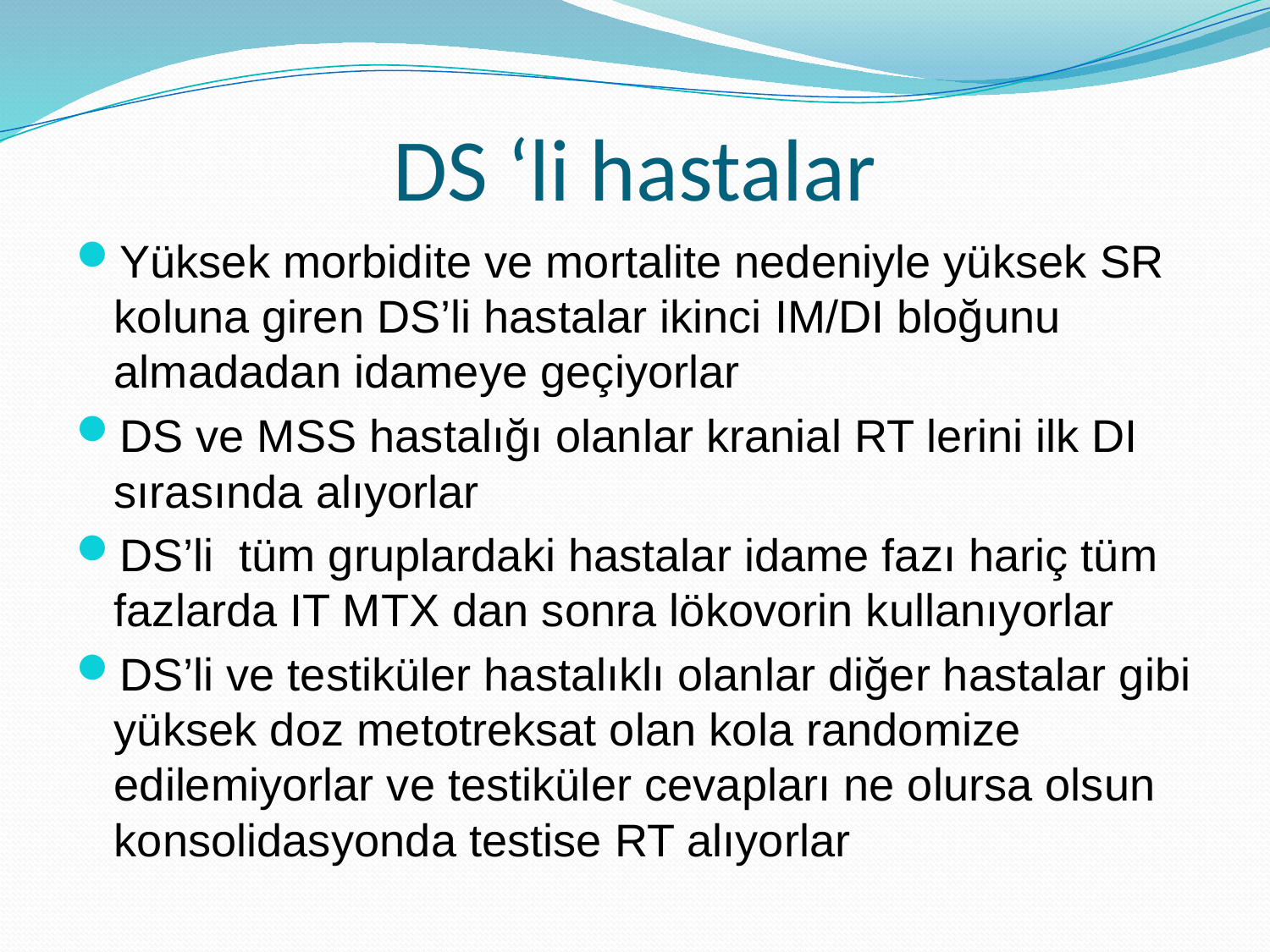

# DS ‘li hastalar
Yüksek morbidite ve mortalite nedeniyle yüksek SR koluna giren DS’li hastalar ikinci IM/DI bloğunu almadadan idameye geçiyorlar
DS ve MSS hastalığı olanlar kranial RT lerini ilk DI sırasında alıyorlar
DS’li  tüm gruplardaki hastalar idame fazı hariç tüm fazlarda IT MTX dan sonra lökovorin kullanıyorlar
DS’li ve testiküler hastalıklı olanlar diğer hastalar gibi yüksek doz metotreksat olan kola randomize edilemiyorlar ve testiküler cevapları ne olursa olsun konsolidasyonda testise RT alıyorlar